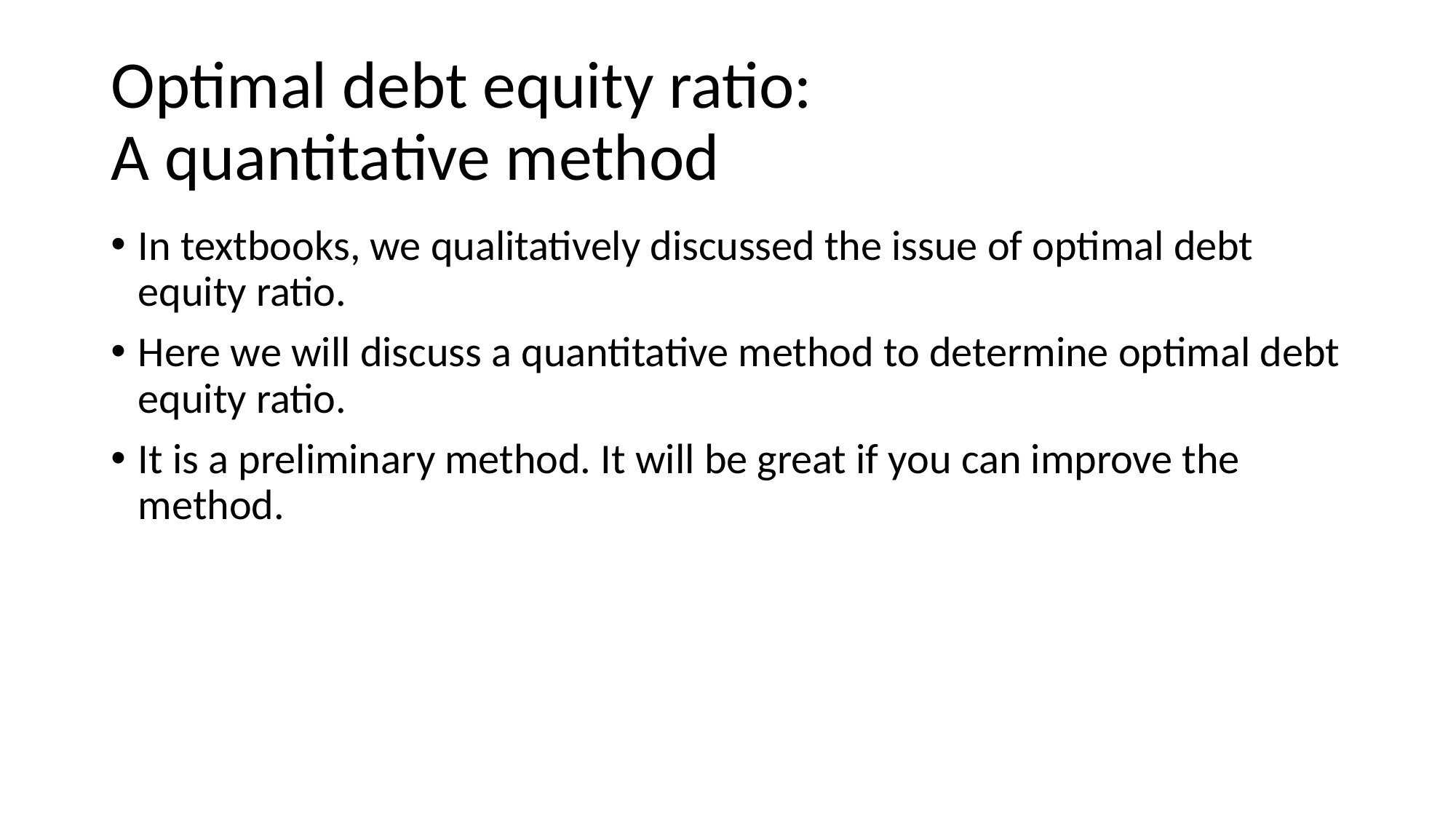

# Optimal debt equity ratio: A quantitative method
In textbooks, we qualitatively discussed the issue of optimal debt equity ratio.
Here we will discuss a quantitative method to determine optimal debt equity ratio.
It is a preliminary method. It will be great if you can improve the method.